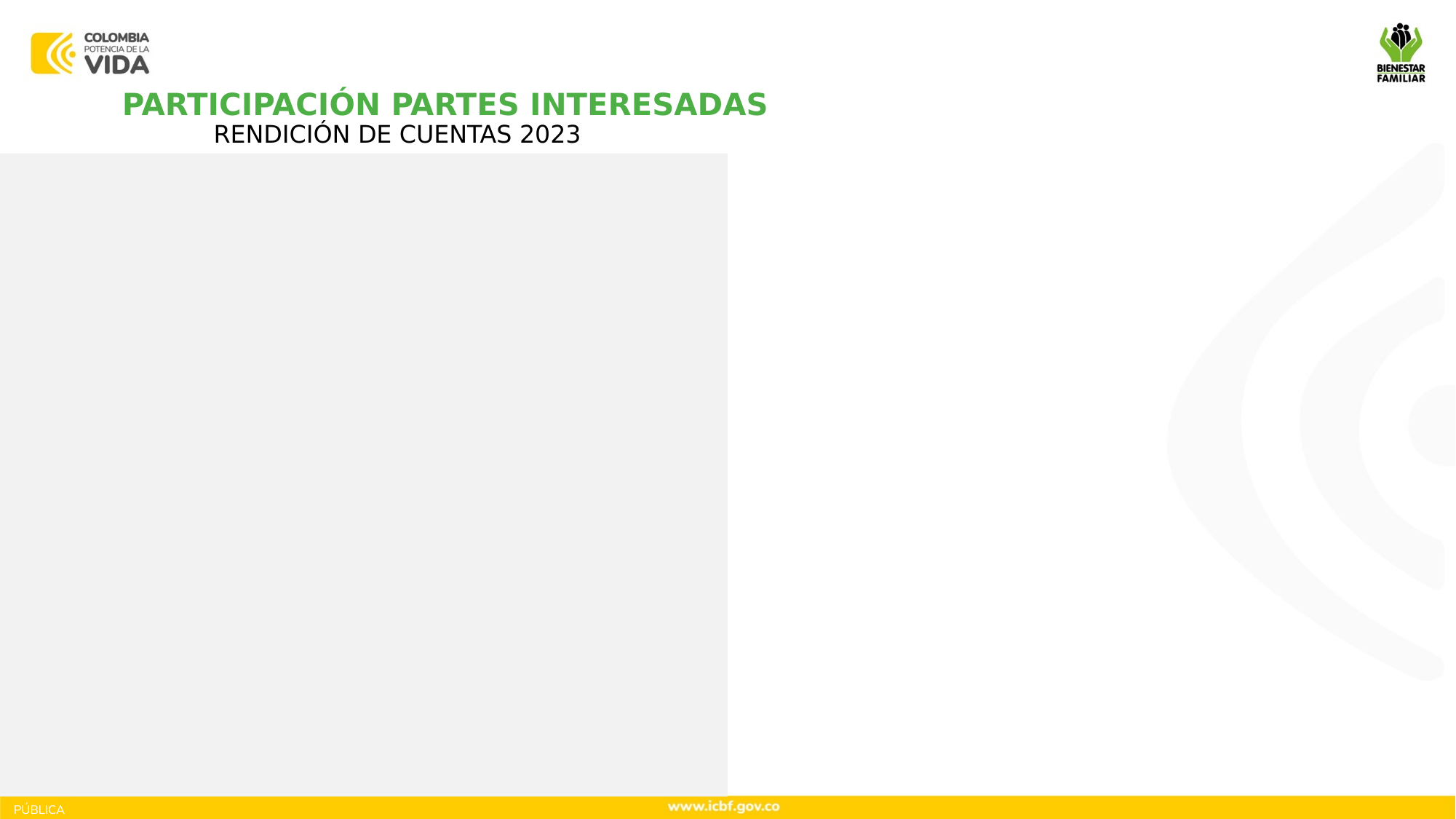

PARTICIPACIÓN PARTES INTERESADAS
RENDICIÓN DE CUENTAS 2023

PÚBLICA